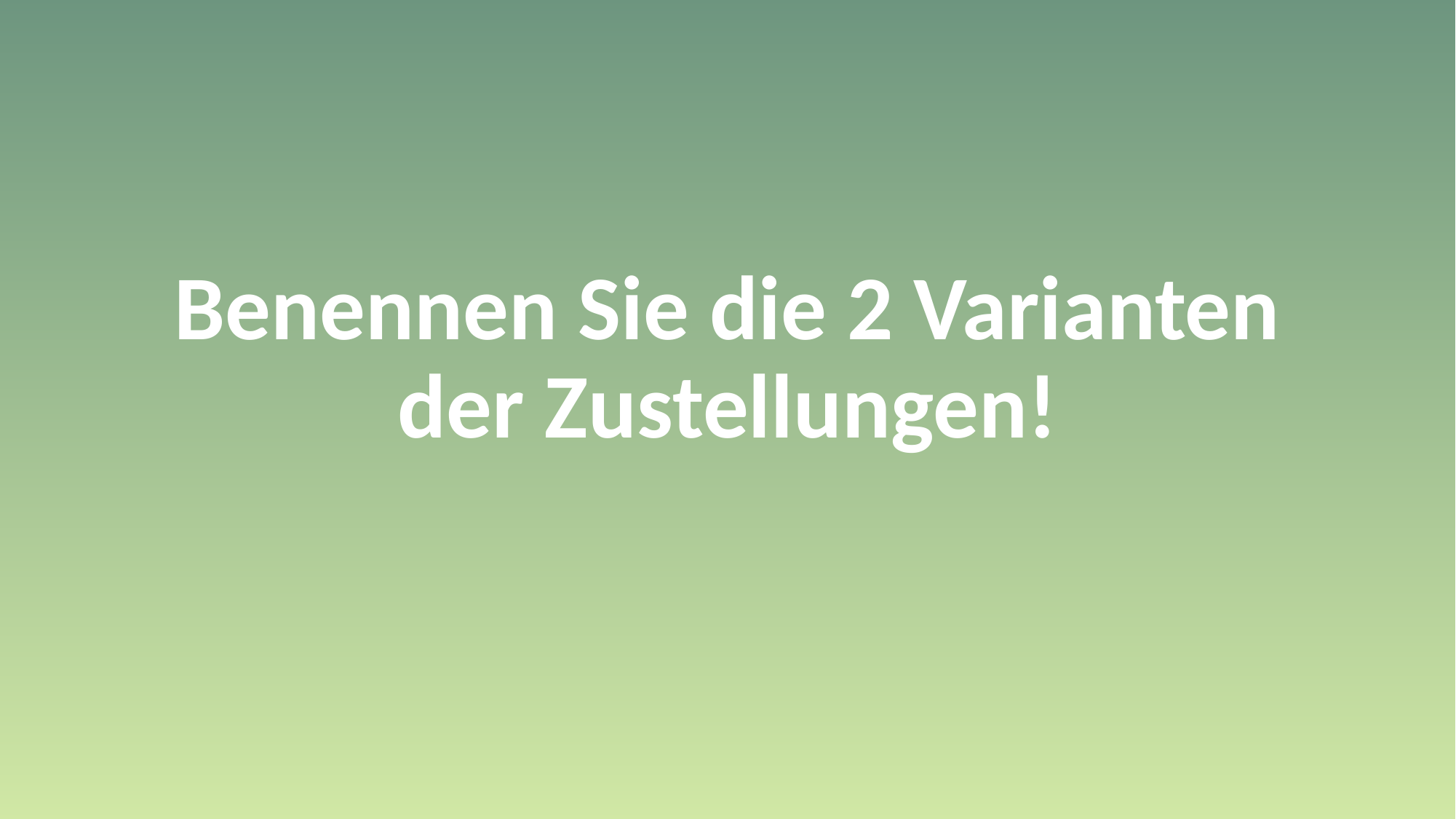

#
Benennen Sie die 2 Varianten der Zustellungen!